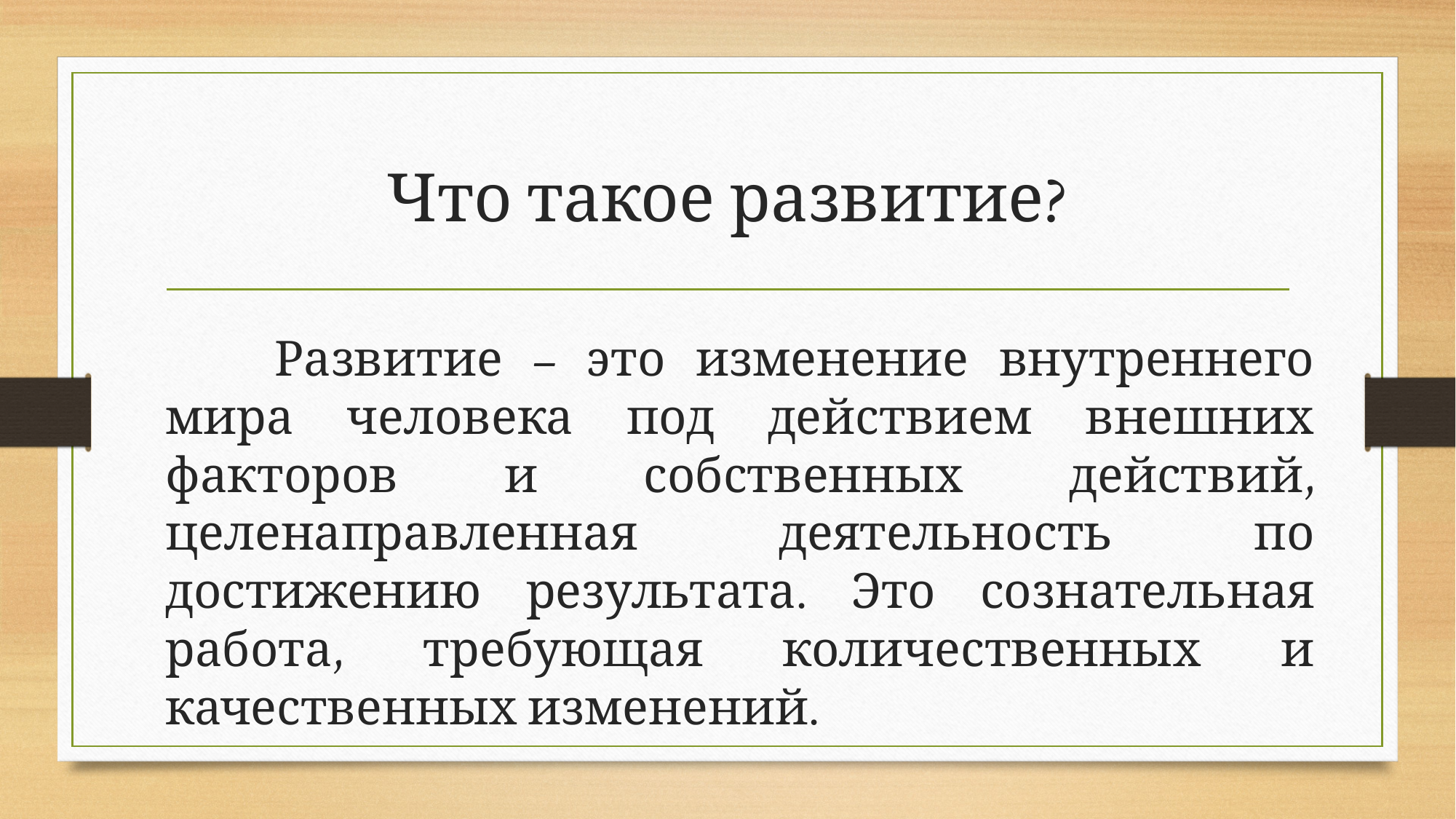

# Что такое развитие?
	Развитие – это изменение внутреннего мира человека под действием внешних факторов и собственных действий, целенаправленная деятельность по достижению результата. Это сознательная работа, требующая количественных и качественных изменений.